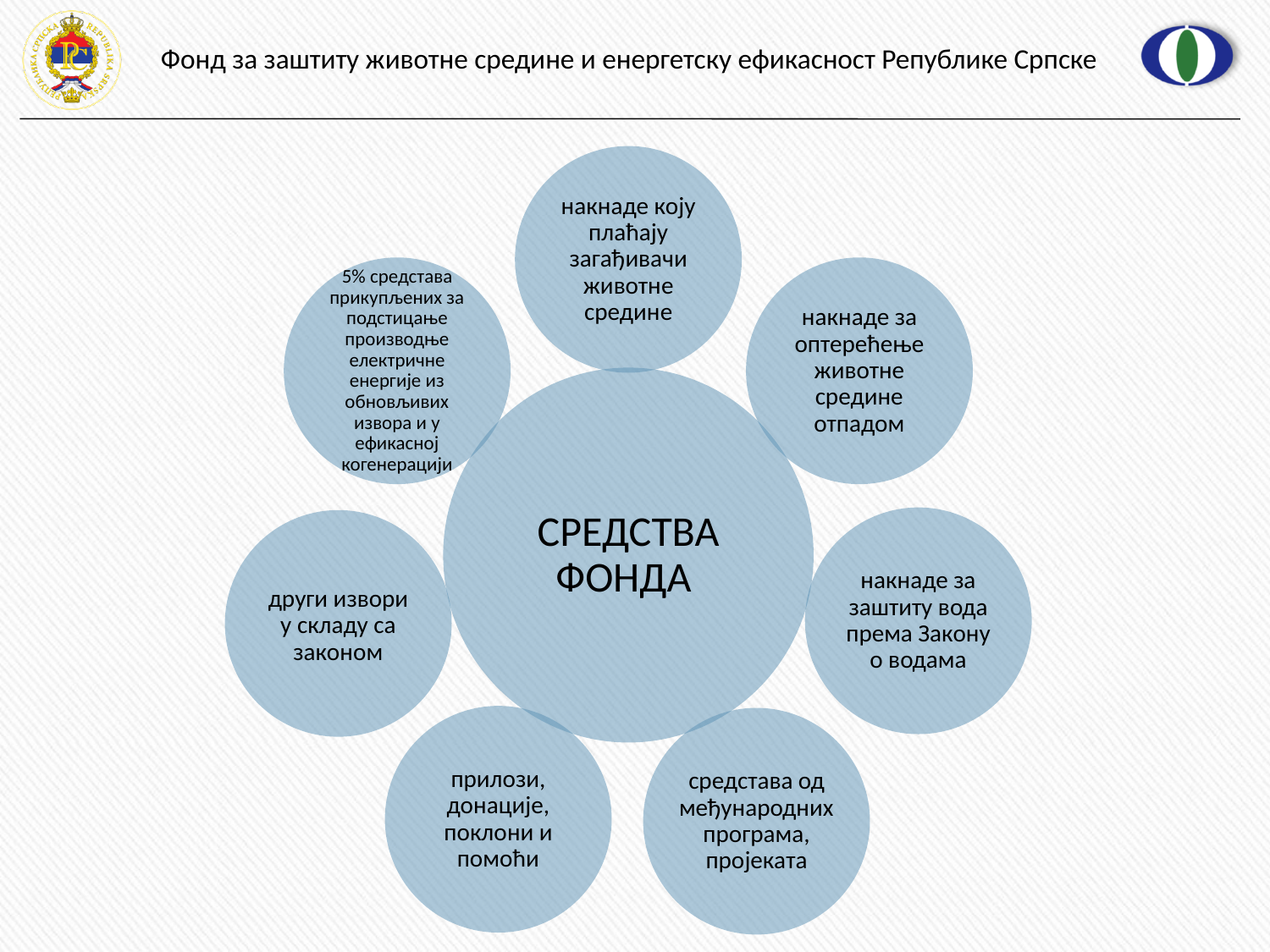

СРЕДСТВА ФОНДА
накнаде коју плаћају загађивачи животне средине
накнаде за оптерећење животне средине отпадом
накнаде за заштиту вода према Закону о водама
средстава од међународних програма, пројеката
прилози, донације, поклони и помоћи

други извори у складу са законом

5% средстава прикупљених за подстицање производње електричне енергије из обновљивих извора и у ефикасној когенерацији